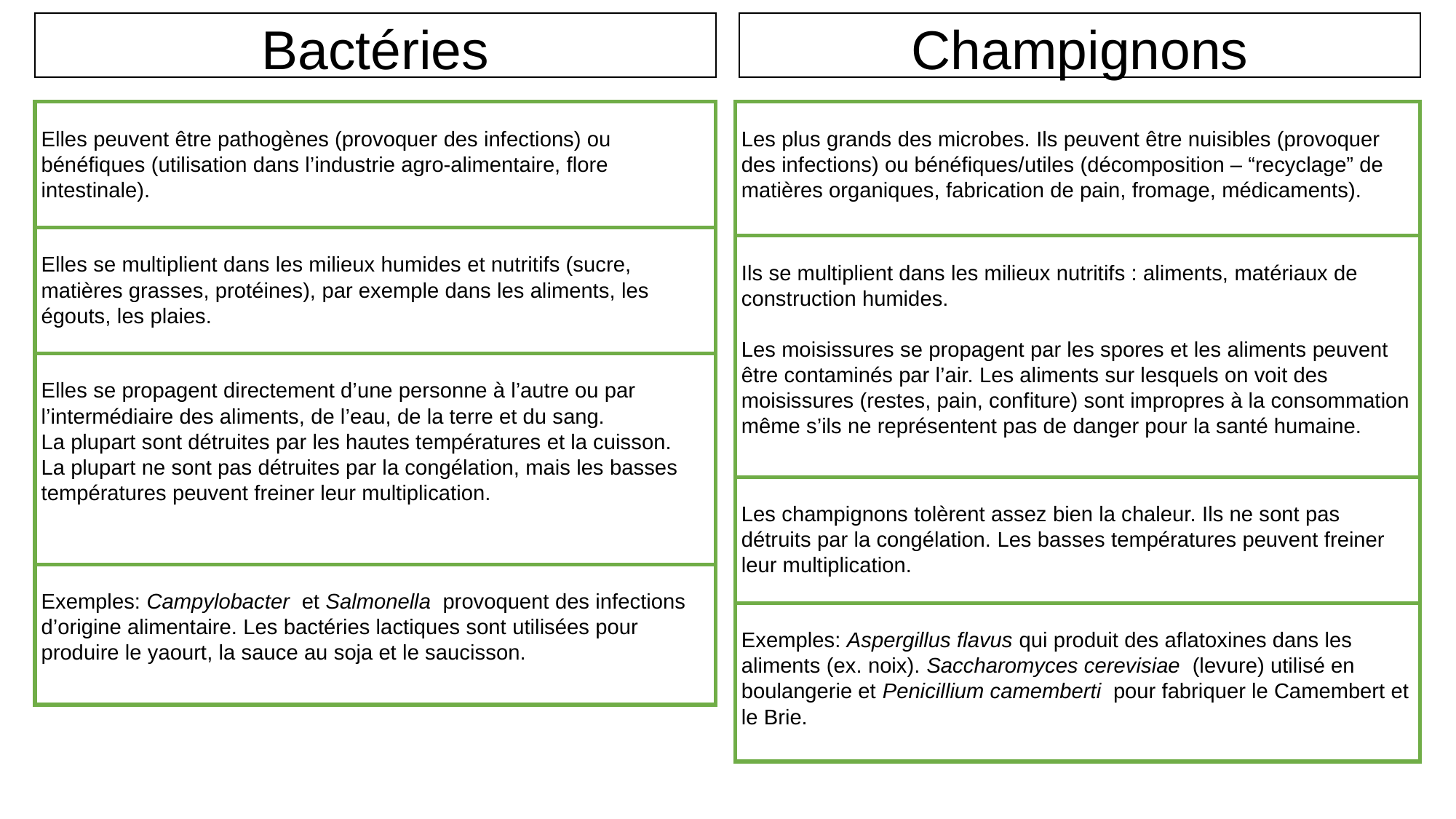

# Bactéries & Champignons
Bactéries
Champignons
| Elles peuvent être pathogènes (provoquer des infections) ou bénéfiques (utilisation dans l’industrie agro-alimentaire, flore intestinale). |
| --- |
| Elles se multiplient dans les milieux humides et nutritifs (sucre, matières grasses, protéines), par exemple dans les aliments, les égouts, les plaies. |
| Elles se propagent directement d’une personne à l’autre ou par l’intermédiaire des aliments, de l’eau, de la terre et du sang. La plupart sont détruites par les hautes températures et la cuisson. La plupart ne sont pas détruites par la congélation, mais les basses températures peuvent freiner leur multiplication. |
| Exemples: Campylobacter et Salmonella provoquent des infections d’origine alimentaire. Les bactéries lactiques sont utilisées pour produire le yaourt, la sauce au soja et le saucisson. |
| Les plus grands des microbes. Ils peuvent être nuisibles (provoquer des infections) ou bénéfiques/utiles (décomposition – “recyclage” de matières organiques, fabrication de pain, fromage, médicaments). |
| --- |
| Ils se multiplient dans les milieux nutritifs : aliments, matériaux de construction humides. Les moisissures se propagent par les spores et les aliments peuvent être contaminés par l’air. Les aliments sur lesquels on voit des moisissures (restes, pain, confiture) sont impropres à la consommation même s’ils ne représentent pas de danger pour la santé humaine. |
| Les champignons tolèrent assez bien la chaleur. Ils ne sont pas détruits par la congélation. Les basses températures peuvent freiner leur multiplication. |
| Exemples: Aspergillus flavus qui produit des aflatoxines dans les aliments (ex. noix). Saccharomyces cerevisiae (levure) utilisé en boulangerie et Penicillium camemberti pour fabriquer le Camembert et le Brie. |